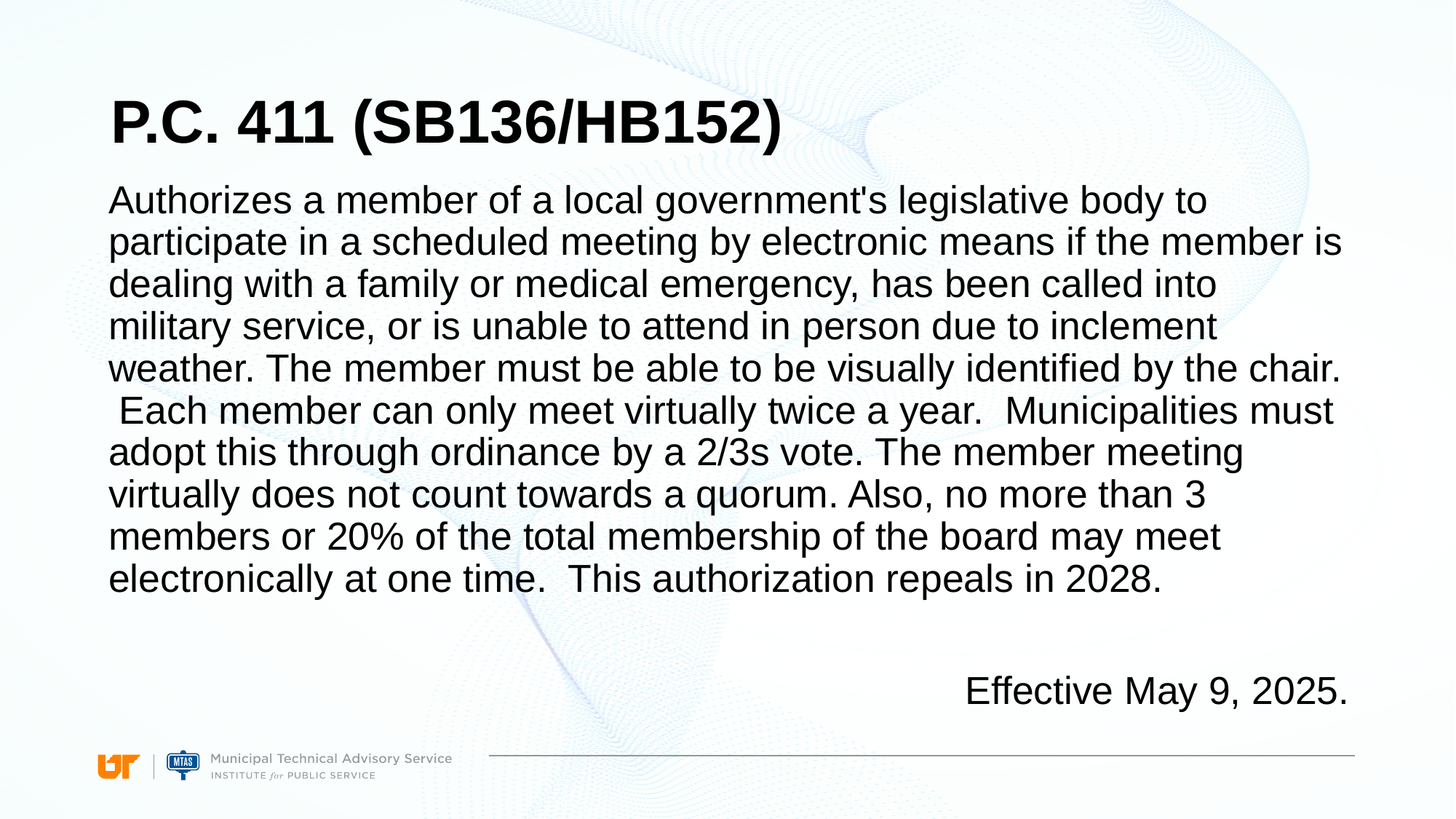

# P.C. 411 (SB136/HB152)
Authorizes a member of a local government's legislative body to participate in a scheduled meeting by electronic means if the member is dealing with a family or medical emergency, has been called into military service, or is unable to attend in person due to inclement weather. The member must be able to be visually identified by the chair.  Each member can only meet virtually twice a year.  Municipalities must adopt this through ordinance by a 2/3s vote. The member meeting virtually does not count towards a quorum. Also, no more than 3 members or 20% of the total membership of the board may meet electronically at one time.  This authorization repeals in 2028.

Effective May 9, 2025.